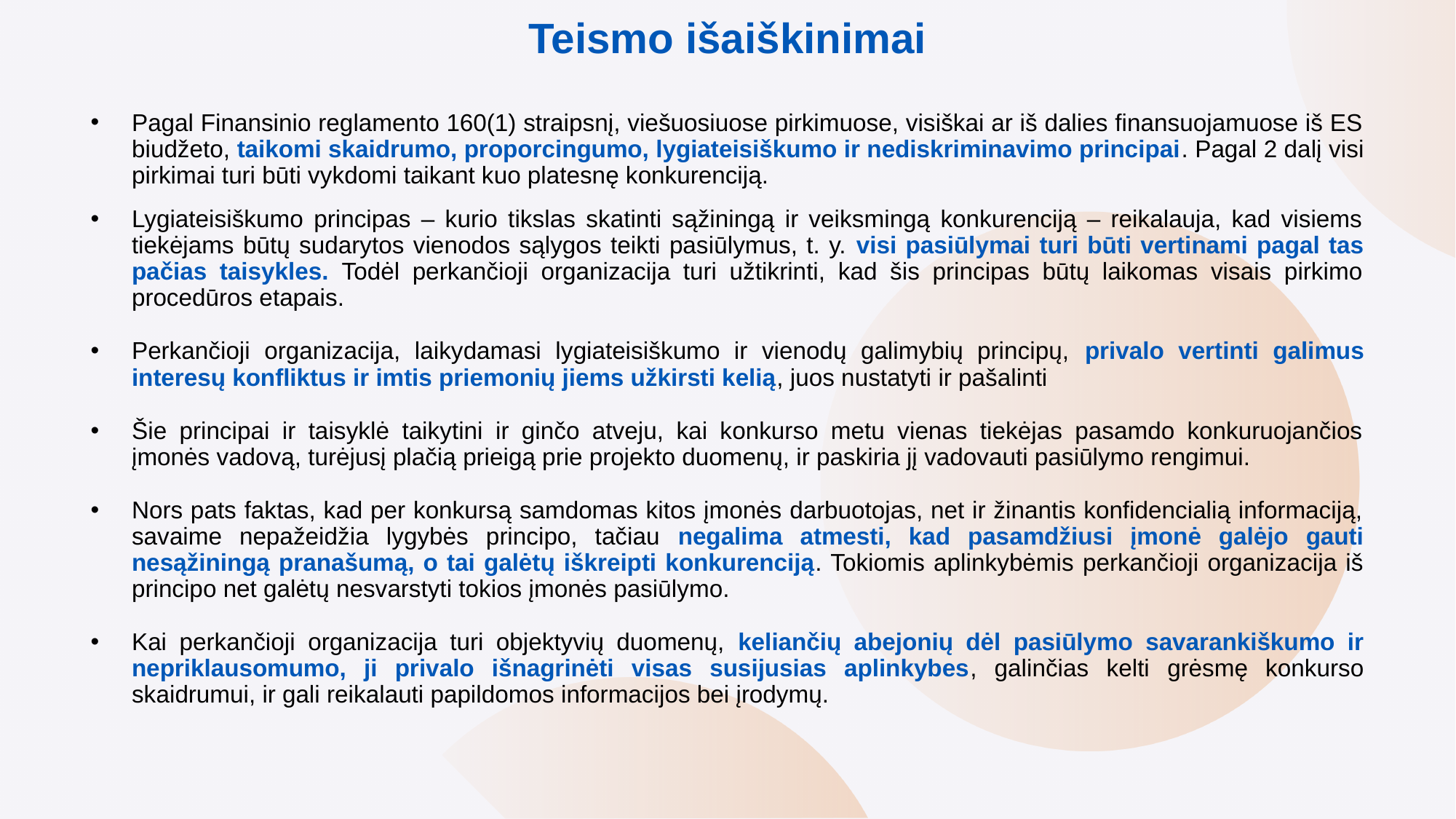

# Teismo išaiškinimai
Pagal Finansinio reglamento 160(1) straipsnį, viešuosiuose pirkimuose, visiškai ar iš dalies finansuojamuose iš ES biudžeto, taikomi skaidrumo, proporcingumo, lygiateisiškumo ir nediskriminavimo principai. Pagal 2 dalį visi pirkimai turi būti vykdomi taikant kuo platesnę konkurenciją.
Lygiateisiškumo principas – kurio tikslas skatinti sąžiningą ir veiksmingą konkurenciją – reikalauja, kad visiems tiekėjams būtų sudarytos vienodos sąlygos teikti pasiūlymus, t. y. visi pasiūlymai turi būti vertinami pagal tas pačias taisykles. Todėl perkančioji organizacija turi užtikrinti, kad šis principas būtų laikomas visais pirkimo procedūros etapais.
Perkančioji organizacija, laikydamasi lygiateisiškumo ir vienodų galimybių principų, privalo vertinti galimus interesų konfliktus ir imtis priemonių jiems užkirsti kelią, juos nustatyti ir pašalinti
Šie principai ir taisyklė taikytini ir ginčo atveju, kai konkurso metu vienas tiekėjas pasamdo konkuruojančios įmonės vadovą, turėjusį plačią prieigą prie projekto duomenų, ir paskiria jį vadovauti pasiūlymo rengimui.
Nors pats faktas, kad per konkursą samdomas kitos įmonės darbuotojas, net ir žinantis konfidencialią informaciją, savaime nepažeidžia lygybės principo, tačiau negalima atmesti, kad pasamdžiusi įmonė galėjo gauti nesąžiningą pranašumą, o tai galėtų iškreipti konkurenciją. Tokiomis aplinkybėmis perkančioji organizacija iš principo net galėtų nesvarstyti tokios įmonės pasiūlymo.
Kai perkančioji organizacija turi objektyvių duomenų, keliančių abejonių dėl pasiūlymo savarankiškumo ir nepriklausomumo, ji privalo išnagrinėti visas susijusias aplinkybes, galinčias kelti grėsmę konkurso skaidrumui, ir gali reikalauti papildomos informacijos bei įrodymų.